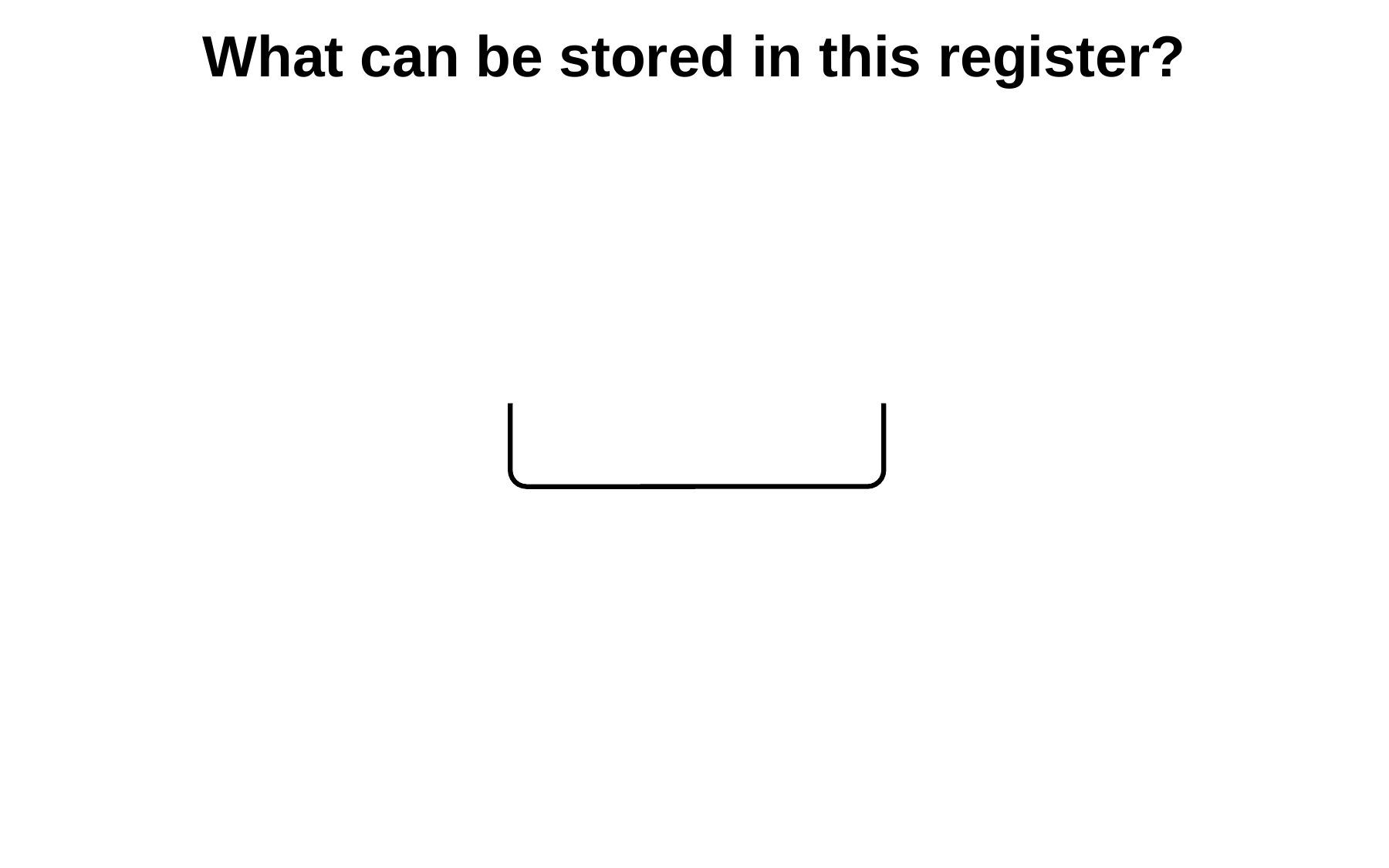

What can be stored in this register?